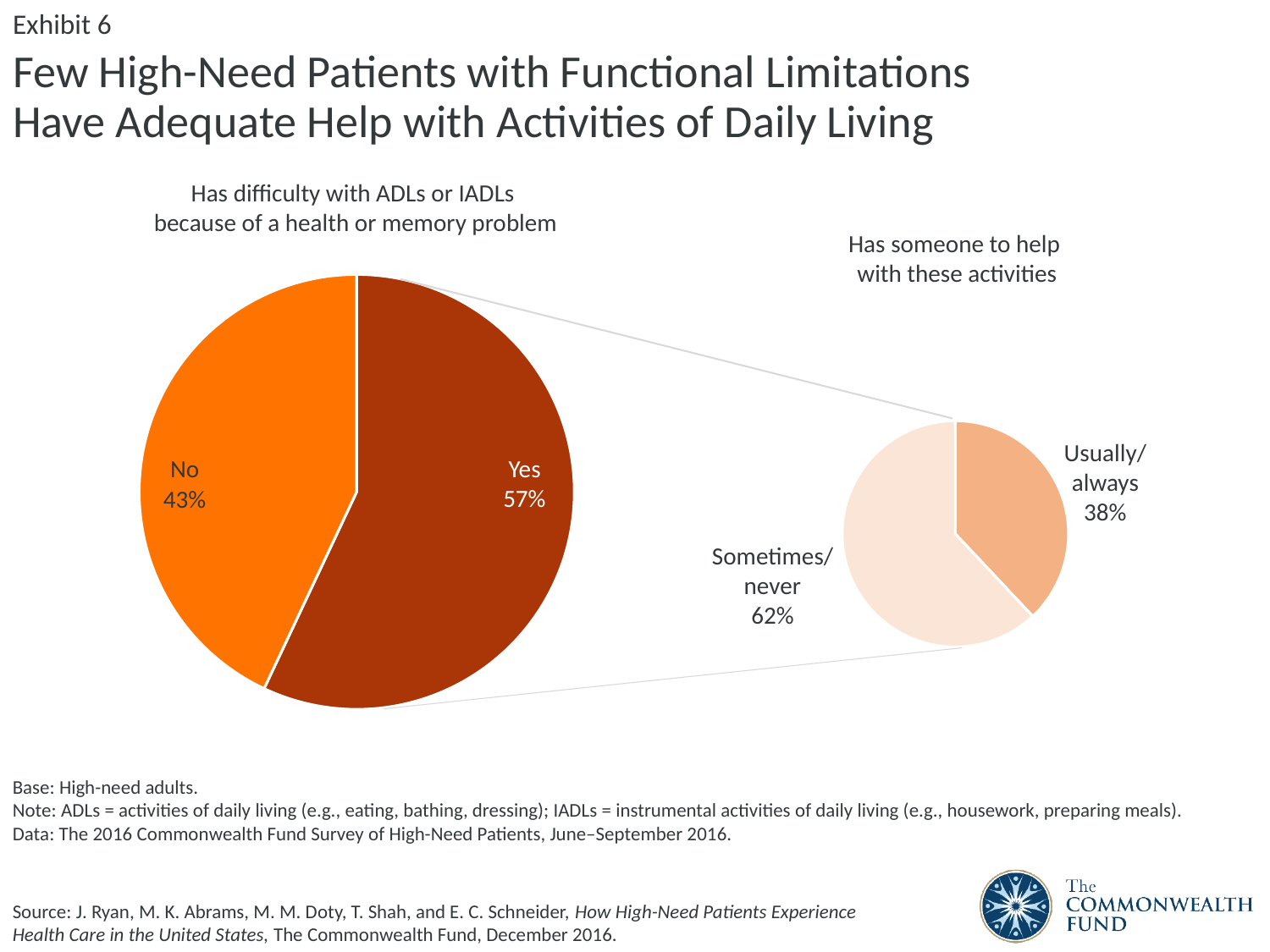

Exhibit 6
# Few High-Need Patients with Functional Limitations Have Adequate Help with Activities of Daily Living
Has difficulty with ADLs or IADLs
because of a health or memory problem

### Chart

| Category | Column1 |
|---|---|
| Yes | 57.0 |
| No | 43.0 |
Has someone to help
with these activities

### Chart

| Category | Has ADL/IADL help |
|---|---|
| Usually/always | 38.0 |
| Sometimes/never | 62.0 |
Usually/
always
38%
Yes
57%
No
43%
Sometimes/
never
62%
Base: High-need adults.
Note: ADLs = activities of daily living (e.g., eating, bathing, dressing); IADLs = instrumental activities of daily living (e.g., housework, preparing meals).
Data: The 2016 Commonwealth Fund Survey of High-Need Patients, June–September 2016.